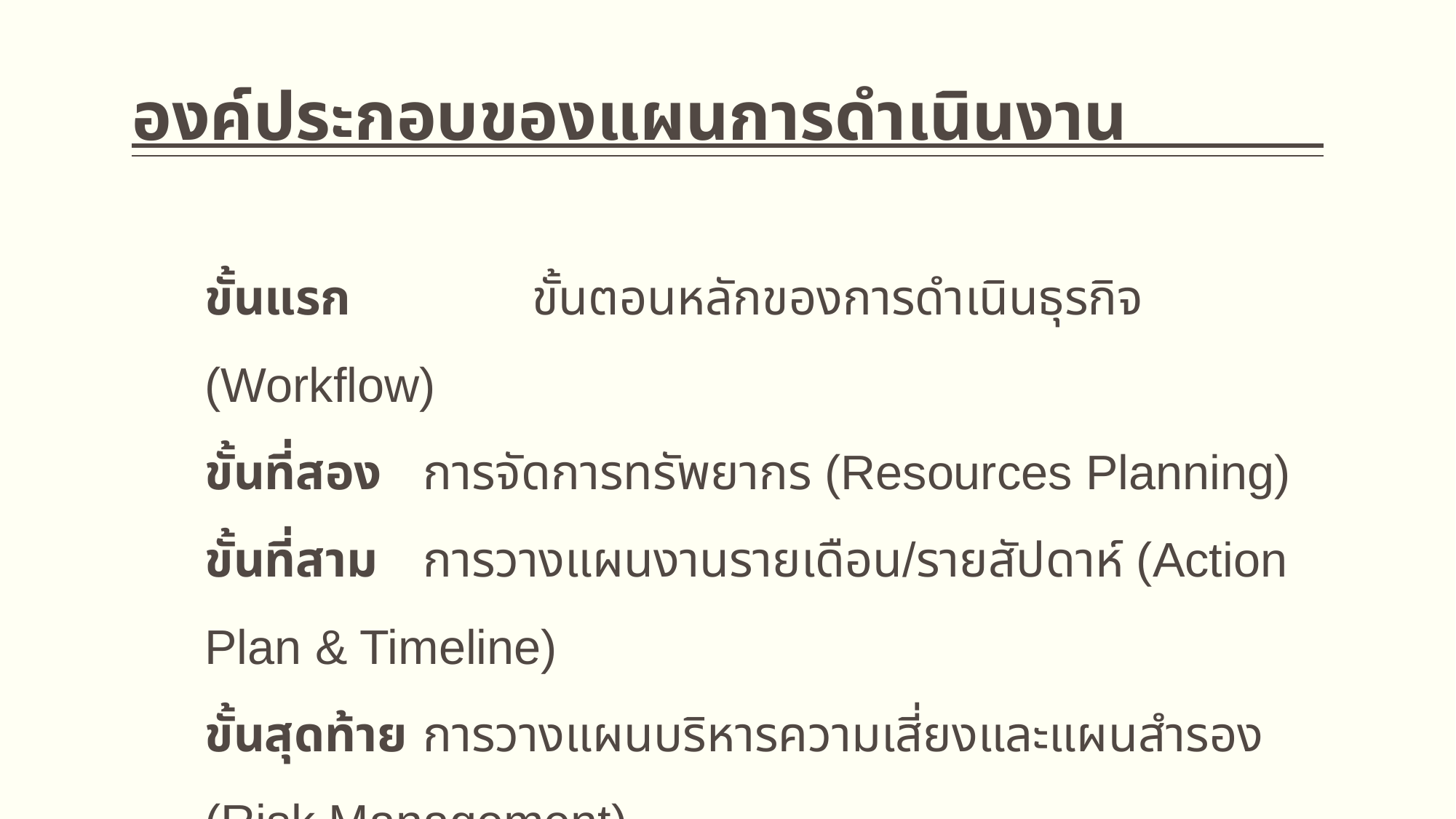

# องค์ประกอบของแผนการดำเนินงาน
ขั้นแรก 		ขั้นตอนหลักของการดำเนินธุรกิจ (Workflow)
ขั้นที่สอง	การจัดการทรัพยากร (Resources Planning)
ขั้นที่สาม	การวางแผนงานรายเดือน/รายสัปดาห์ (Action Plan & Timeline)
ขั้นสุดท้าย	การวางแผนบริหารความเสี่ยงและแผนสำรอง (Risk Management)